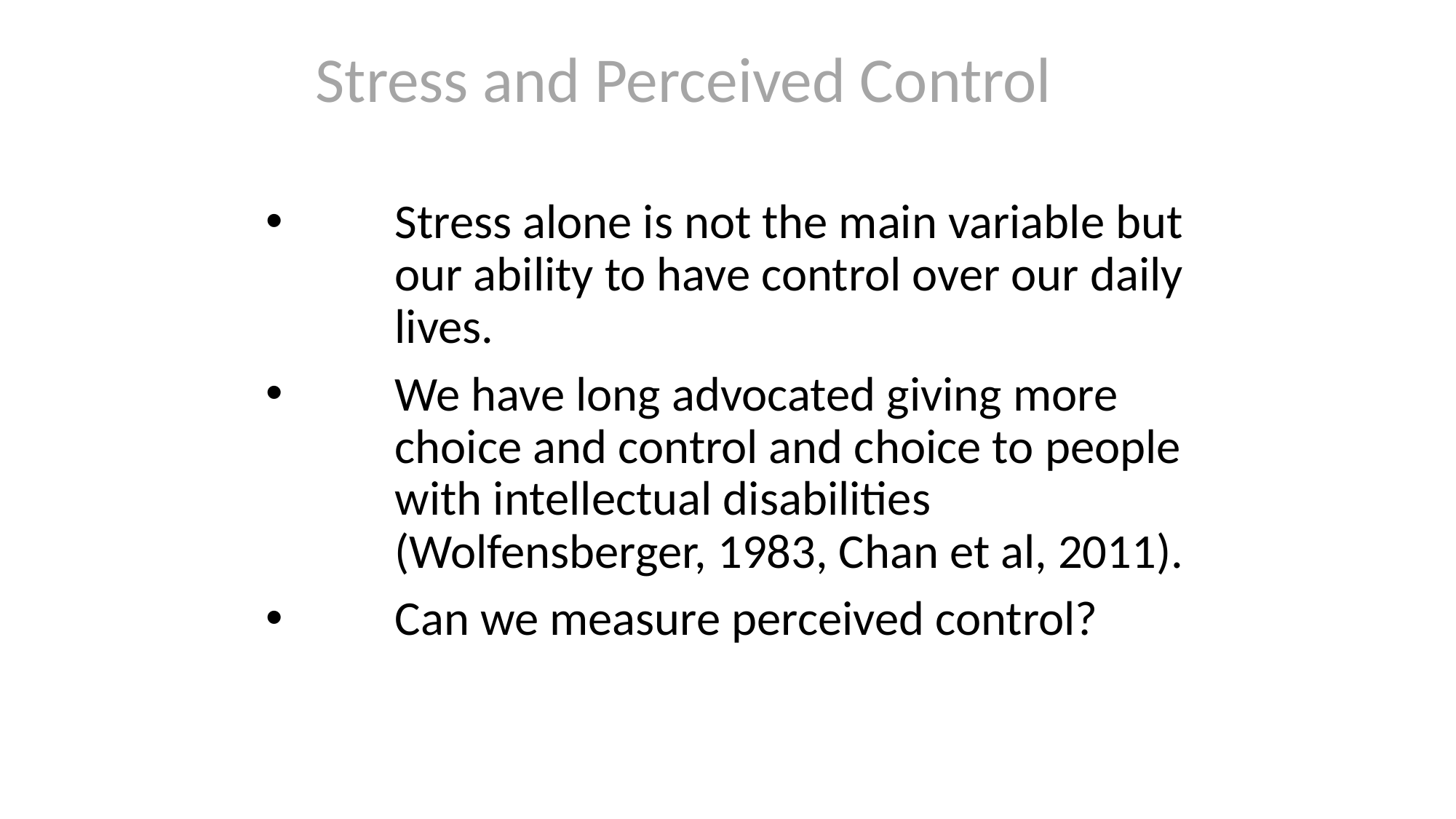

# Stress and Perceived Control
Stress alone is not the main variable but our ability to have control over our daily lives.
We have long advocated giving more choice and control and choice to people with intellectual disabilities (Wolfensberger, 1983, Chan et al, 2011).
Can we measure perceived control?